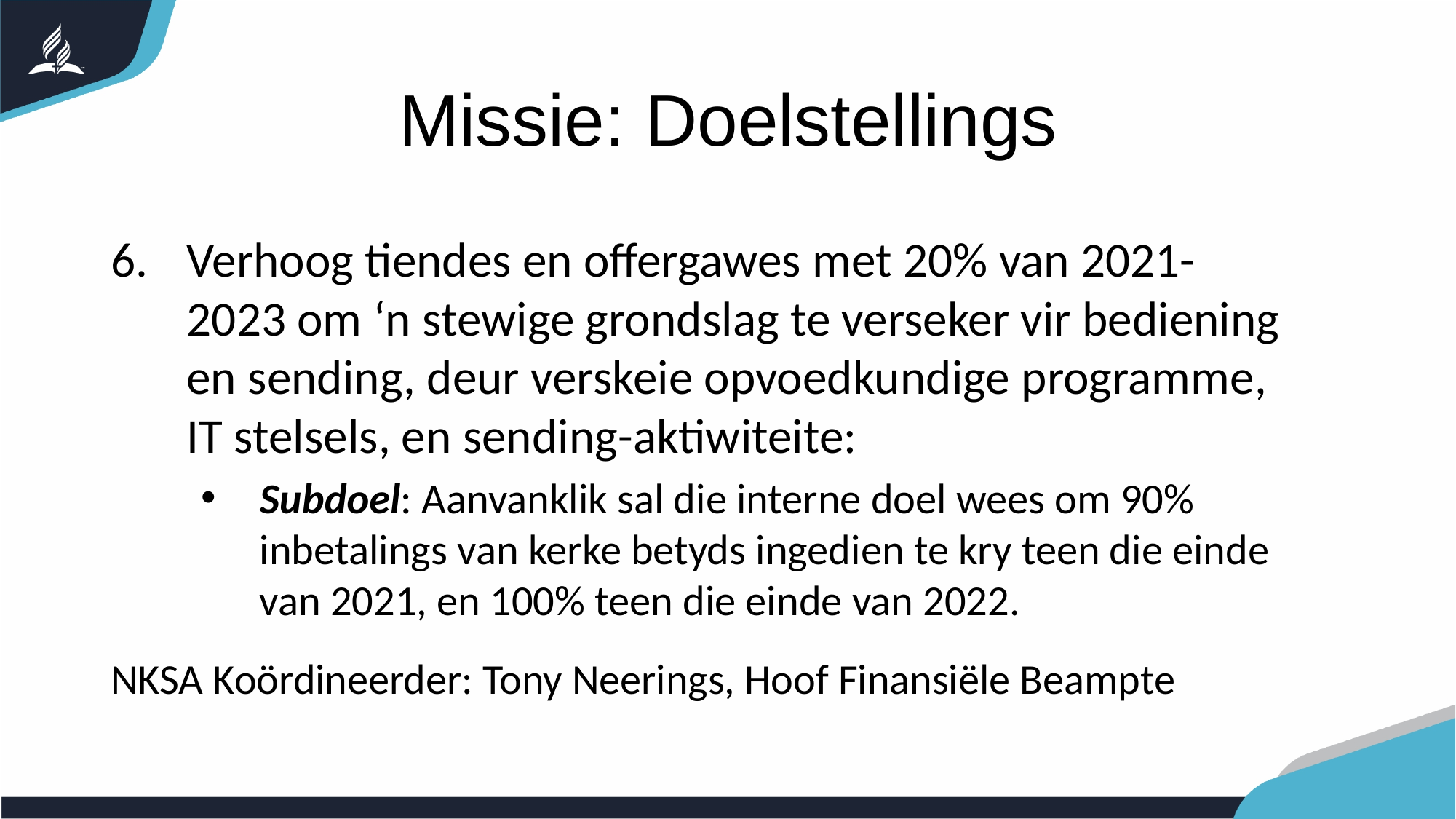

# Missie: Doelstellings
Verhoog tiendes en offergawes met 20% van 2021-  2023 om ‘n stewige grondslag te verseker vir bediening en sending, deur verskeie opvoedkundige programme, IT stelsels, en sending-aktiwiteite:
Subdoel: Aanvanklik sal die interne doel wees om 90% inbetalings van kerke betyds ingedien te kry teen die einde van 2021, en 100% teen die einde van 2022.
NKSA Koördineerder: Tony Neerings, Hoof Finansiële Beampte